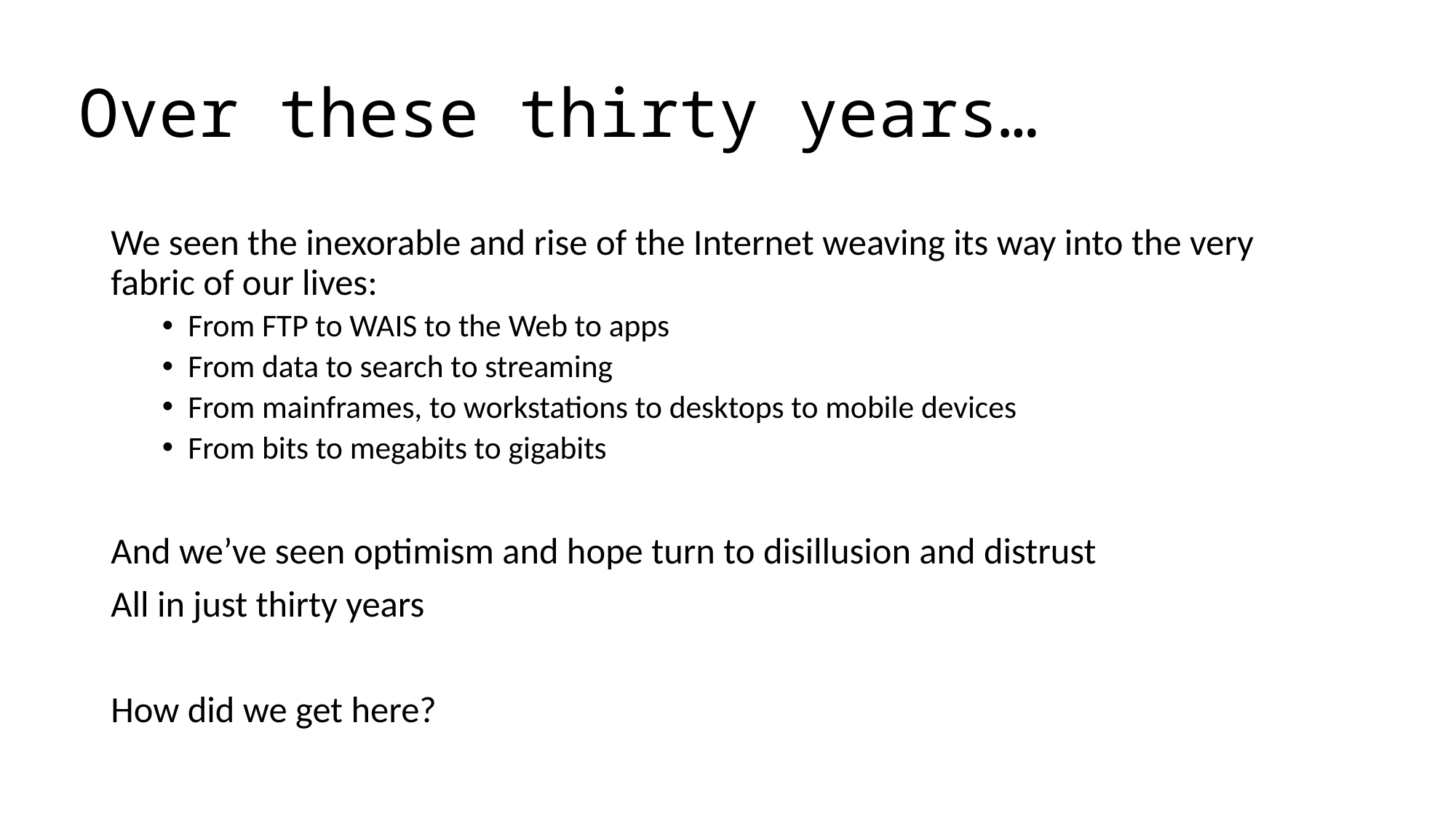

# Over these thirty years…
We seen the inexorable and rise of the Internet weaving its way into the very fabric of our lives:
From FTP to WAIS to the Web to apps
From data to search to streaming
From mainframes, to workstations to desktops to mobile devices
From bits to megabits to gigabits

And we’ve seen optimism and hope turn to disillusion and distrust
All in just thirty years

How did we get here?